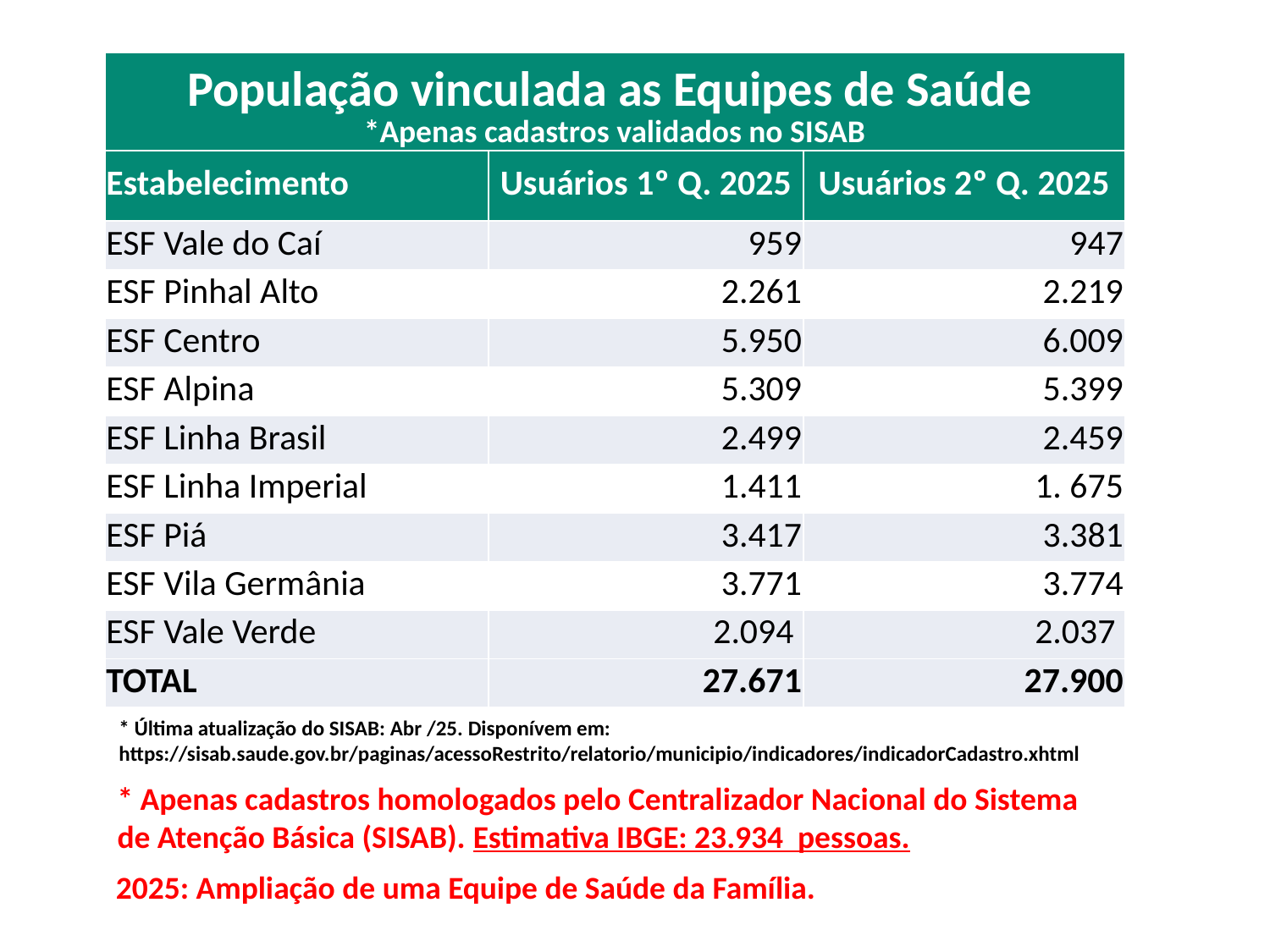

| População vinculada as Equipes de Saúde \*Apenas cadastros validados no SISAB |  |  |
| --- | --- | --- |
| Estabelecimento | Usuários 1º Q. 2025 | Usuários 2º Q. 2025 |
| ESF Vale do Caí | 959 | 947 |
| ESF Pinhal Alto | 2.261 | 2.219 |
| ESF Centro | 5.950 | 6.009 |
| ESF Alpina | 5.309 | 5.399 |
| ESF Linha Brasil | 2.499 | 2.459 |
| ESF Linha Imperial | 1.411 | 1. 675 |
| ESF Piá | 3.417 | 3.381 |
| ESF Vila Germânia | 3.771 | 3.774 |
| ESF Vale Verde | 2.094 | 2.037 |
| TOTAL | 27.671 | 27.900 |
* Última atualização do SISAB: Abr /25. Disponívem em: https://sisab.saude.gov.br/paginas/acessoRestrito/relatorio/municipio/indicadores/indicadorCadastro.xhtml

* Apenas cadastros homologados pelo Centralizador Nacional do Sistema de Atenção Básica (SISAB). Estimativa IBGE: 23.934  pessoas.
2025: Ampliação de uma Equipe de Saúde da Família.